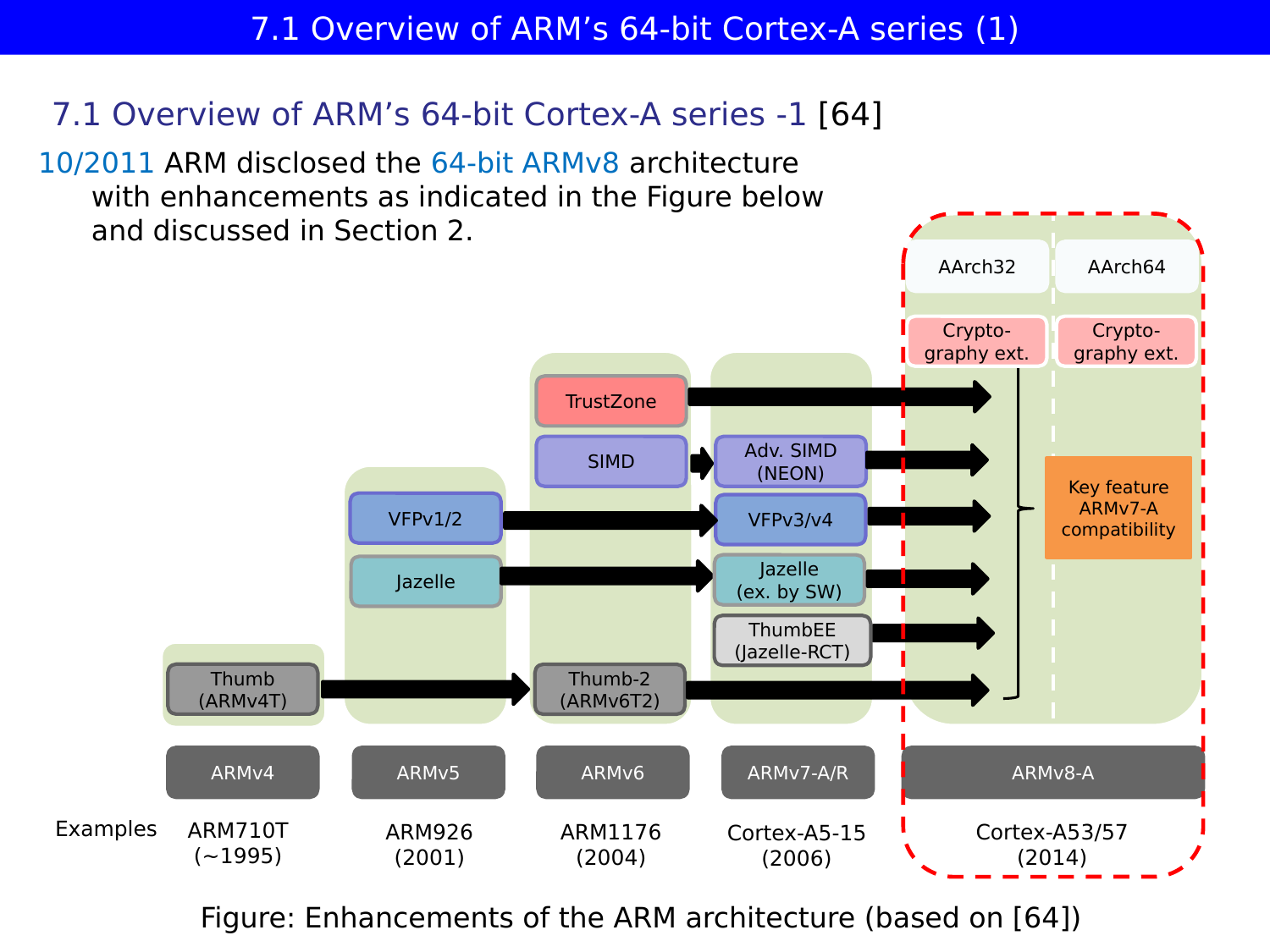

# 7.1 Overview of ARM’s 64-bit Cortex-A series (1)
7.1 Overview of ARM’s 64-bit Cortex-A series -1 [64]
10/2011 ARM disclosed the 64-bit ARMv8 architecture
      with enhancements as indicated in the Figure below
      and discussed in Section 2.

AArch32
AArch64
Crypto-graphy ext.
Crypto-graphy ext.

TrustZone

SIMD
Adv. SIMD
(NEON)

Key feature
ARMv7-A
compatibility

VFPv1/2
VFPv3/v4

Jazelle
(ex. by SW)
Jazelle

ThumbEE
(Jazelle-RCT)

Thumb
(ARMv4T)
Thumb-2
(ARMv6T2)

ARMv4
ARMv5
ARMv6
ARMv7-A/R
ARMv8-A
Examples
ARM710T
(~1995)
ARM926
(2001)
ARM1176
(2004)
Cortex-A53/57
(2014)
Cortex-A5-15
(2006)
Figure: Enhancements of the ARM architecture (based on [64])